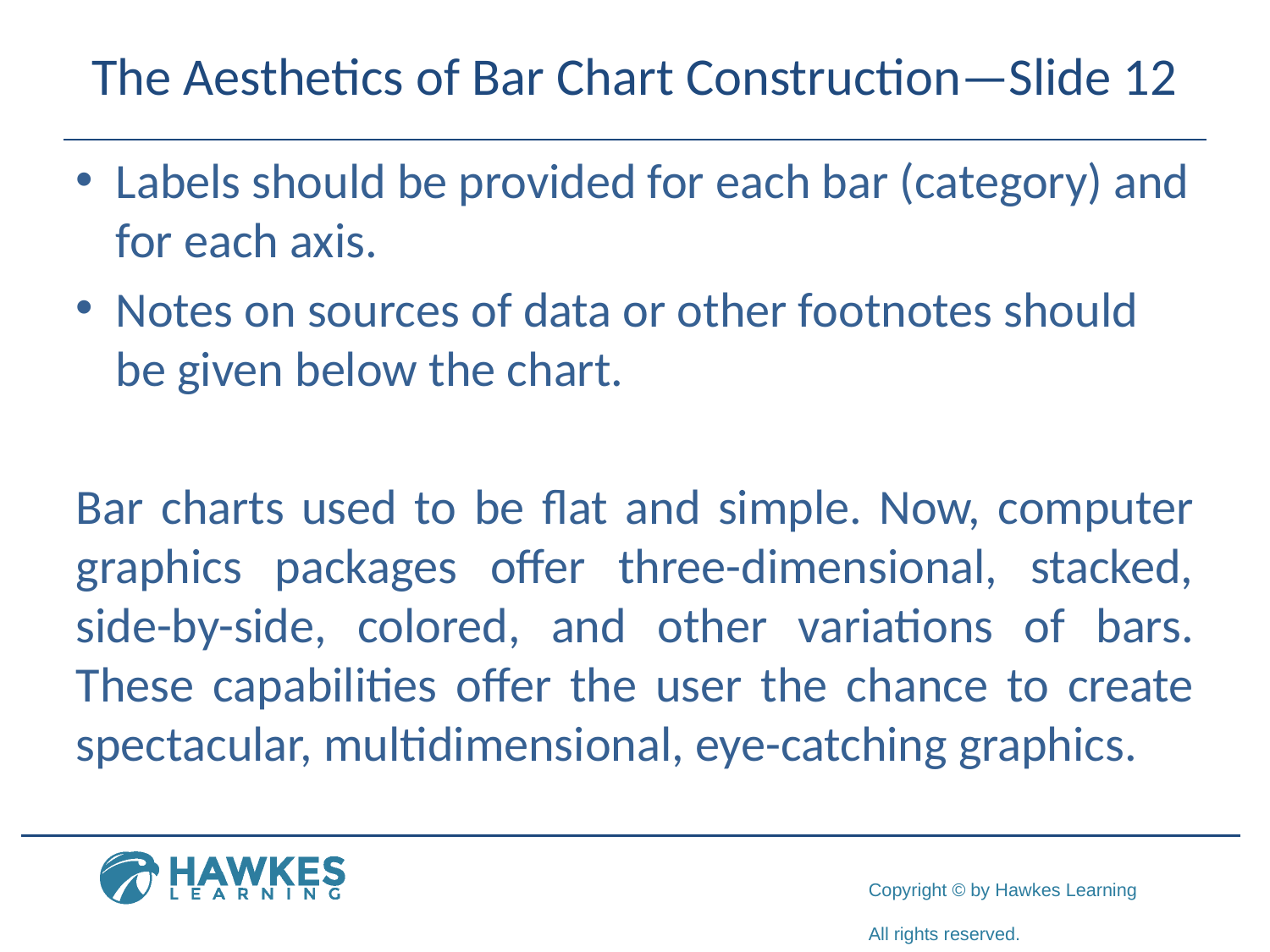

# The Aesthetics of Bar Chart Construction—Slide 12
Labels should be provided for each bar (category) and for each axis.
Notes on sources of data or other footnotes should be given below the chart.

Bar charts used to be flat and simple. Now, computer graphics packages offer three-dimensional, stacked, side-by-side, colored, and other variations of bars. These capabilities offer the user the chance to create spectacular, multidimensional, eye-catching graphics.